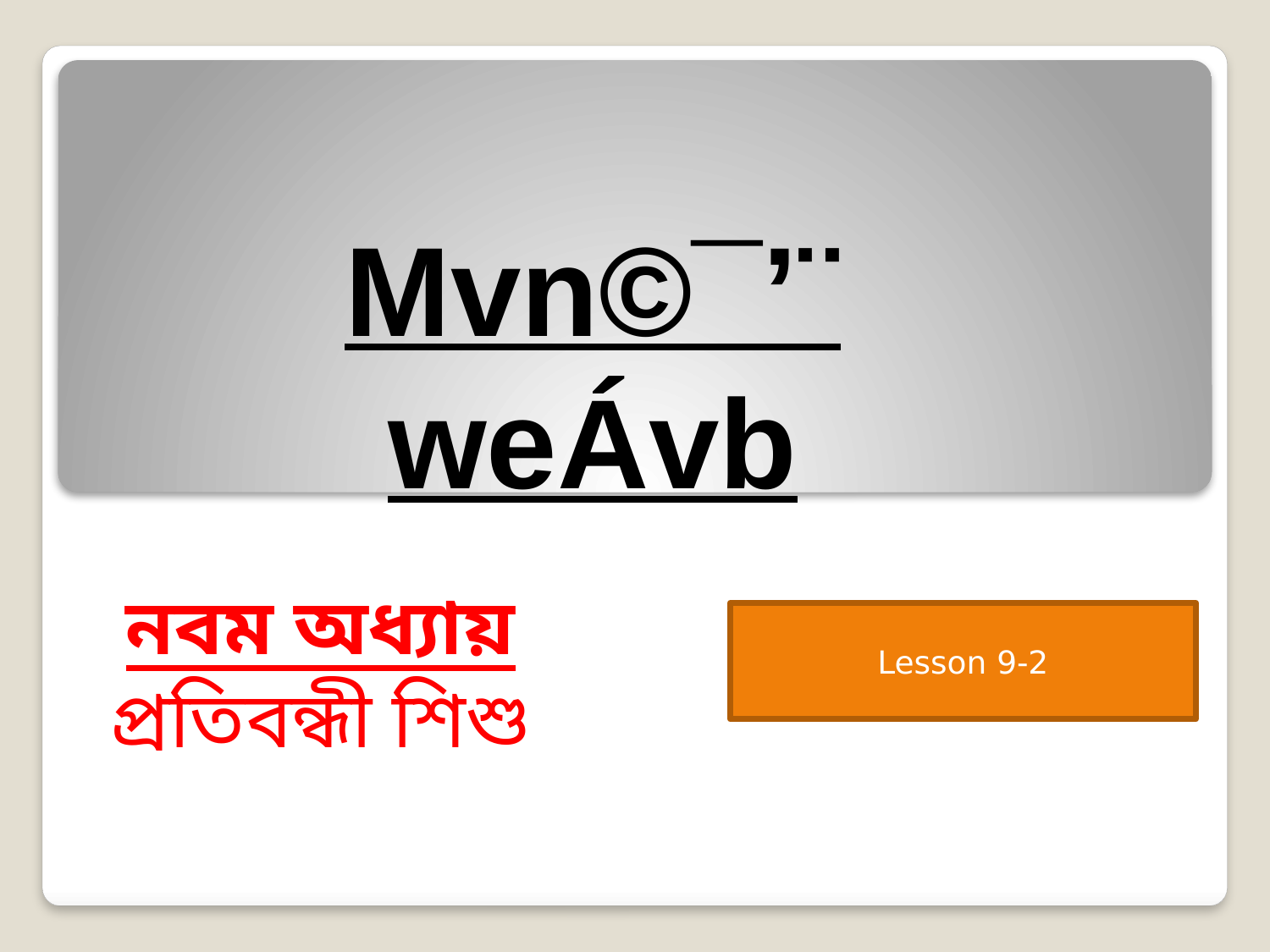

Mvn©¯’¨ weÁvb
নবম অধ্যায়
প্রতিবন্ধী শিশু
Lesson 9-2